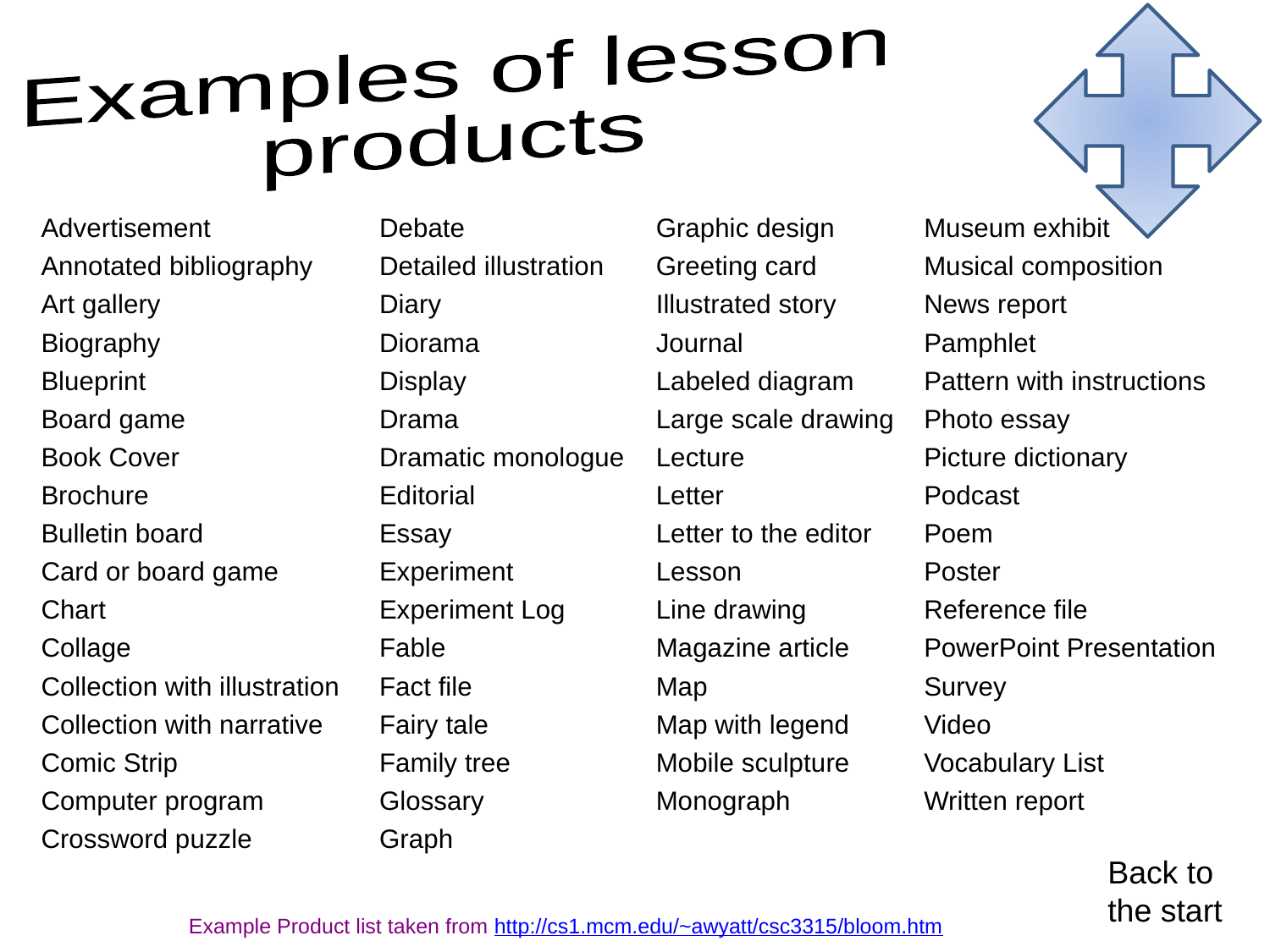

Examples of lesson
products
|  |  |  |  |
| --- | --- | --- | --- |
| Advertisement Annotated bibliography Art gallery Biography Blueprint Board game Book Cover Brochure Bulletin board Card or board game Chart Collage Collection with illustration Collection with narrative Comic Strip Computer program Crossword puzzle | Debate Detailed illustration Diary Diorama Display Drama Dramatic monologue Editorial Essay Experiment Experiment Log Fable Fact file Fairy tale Family tree Glossary Graph | Graphic design Greeting card Illustrated story Journal Labeled diagram Large scale drawing Lecture Letter Letter to the editor Lesson Line drawing Magazine article Map Map with legend Mobile sculpture Monograph | Museum exhibit Musical composition News report Pamphlet Pattern with instructions Photo essay Picture dictionary Podcast Poem Poster Reference file PowerPoint Presentation Survey Video Vocabulary List Written report |
Back to the start
Example Product list taken from http://cs1.mcm.edu/~awyatt/csc3315/bloom.htm